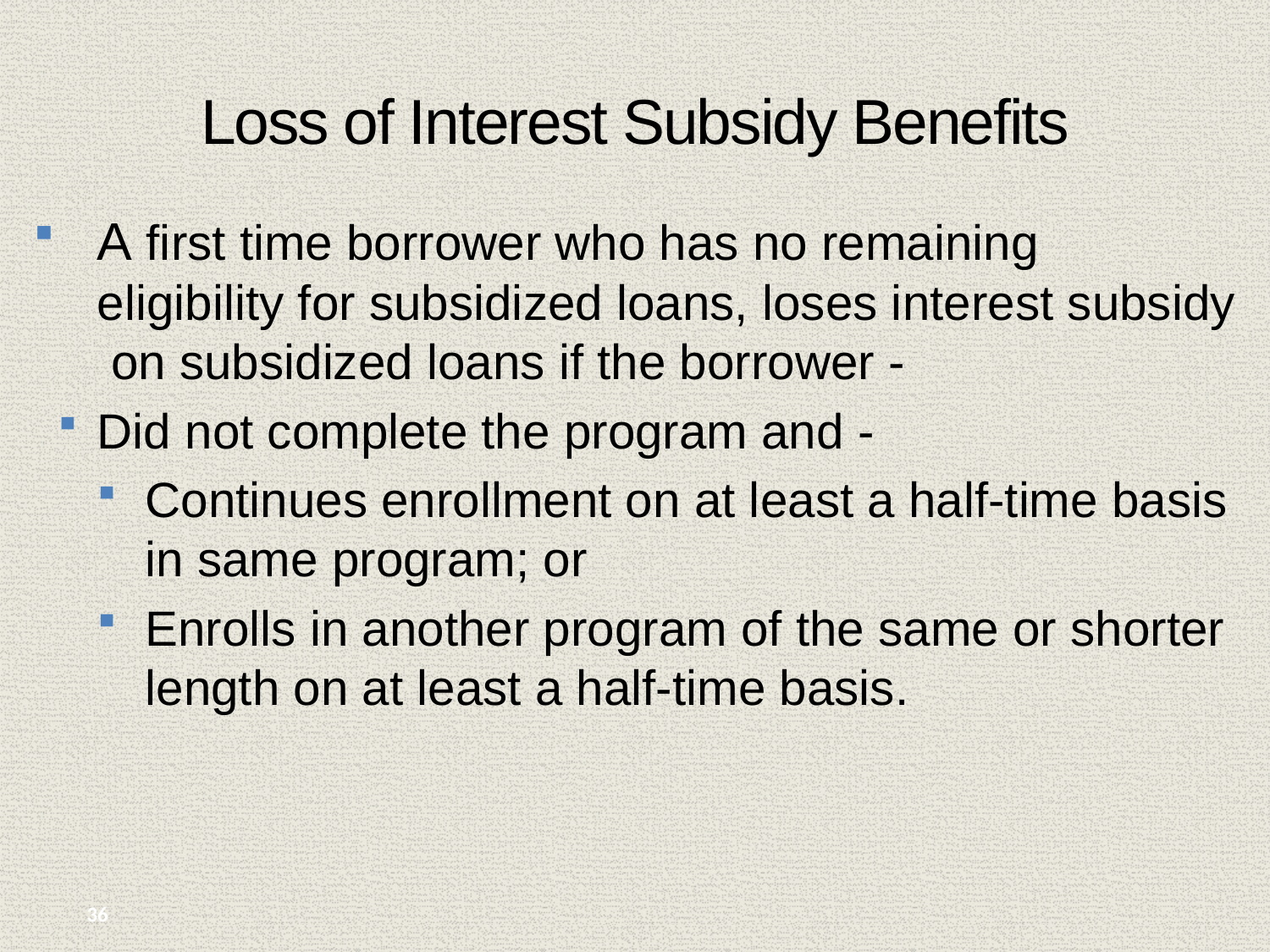

# Loss of Interest Subsidy Benefits
A first time borrower who has no remaining eligibility for subsidized loans, loses interest subsidy  on subsidized loans if the borrower -
Did not complete the program and -
Continues enrollment on at least a half-time basis in same program; or
Enrolls in another program of the same or shorter length on at least a half-time basis.
36